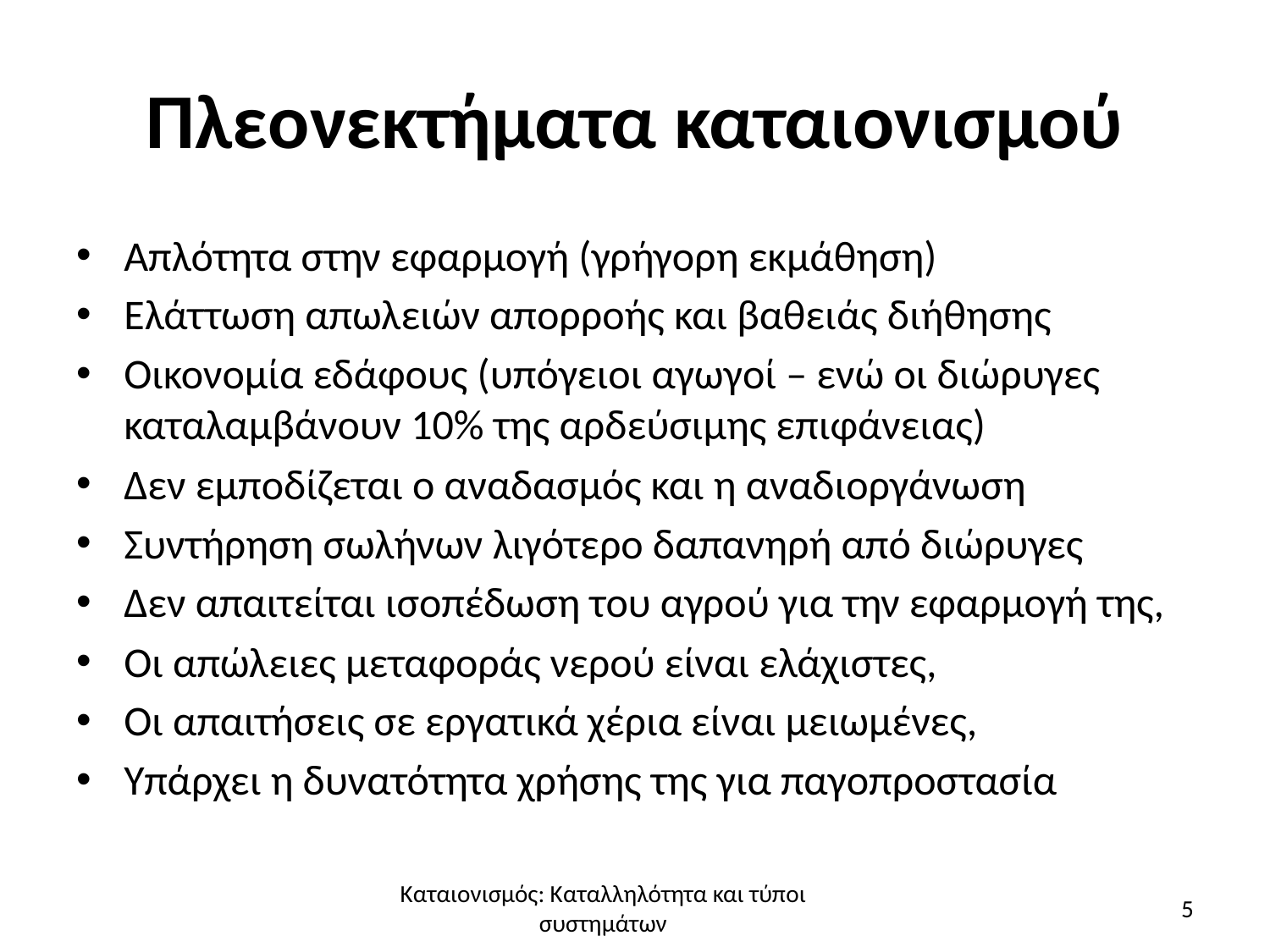

# Πλεονεκτήματα καταιονισμού
Απλότητα στην εφαρμογή (γρήγορη εκμάθηση)
Ελάττωση απωλειών απορροής και βαθειάς διήθησης
Οικονομία εδάφους (υπόγειοι αγωγοί – ενώ οι διώρυγες καταλαμβάνουν 10% της αρδεύσιμης επιφάνειας)
Δεν εμποδίζεται ο αναδασμός και η αναδιοργάνωση
Συντήρηση σωλήνων λιγότερο δαπανηρή από διώρυγες
Δεν απαιτείται ισοπέδωση του αγρού για την εφαρμογή της,
Οι απώλειες μεταφοράς νερού είναι ελάχιστες,
Οι απαιτήσεις σε εργατικά χέρια είναι μειωμένες,
Υπάρχει η δυνατότητα χρήσης της για παγοπροστασία

5